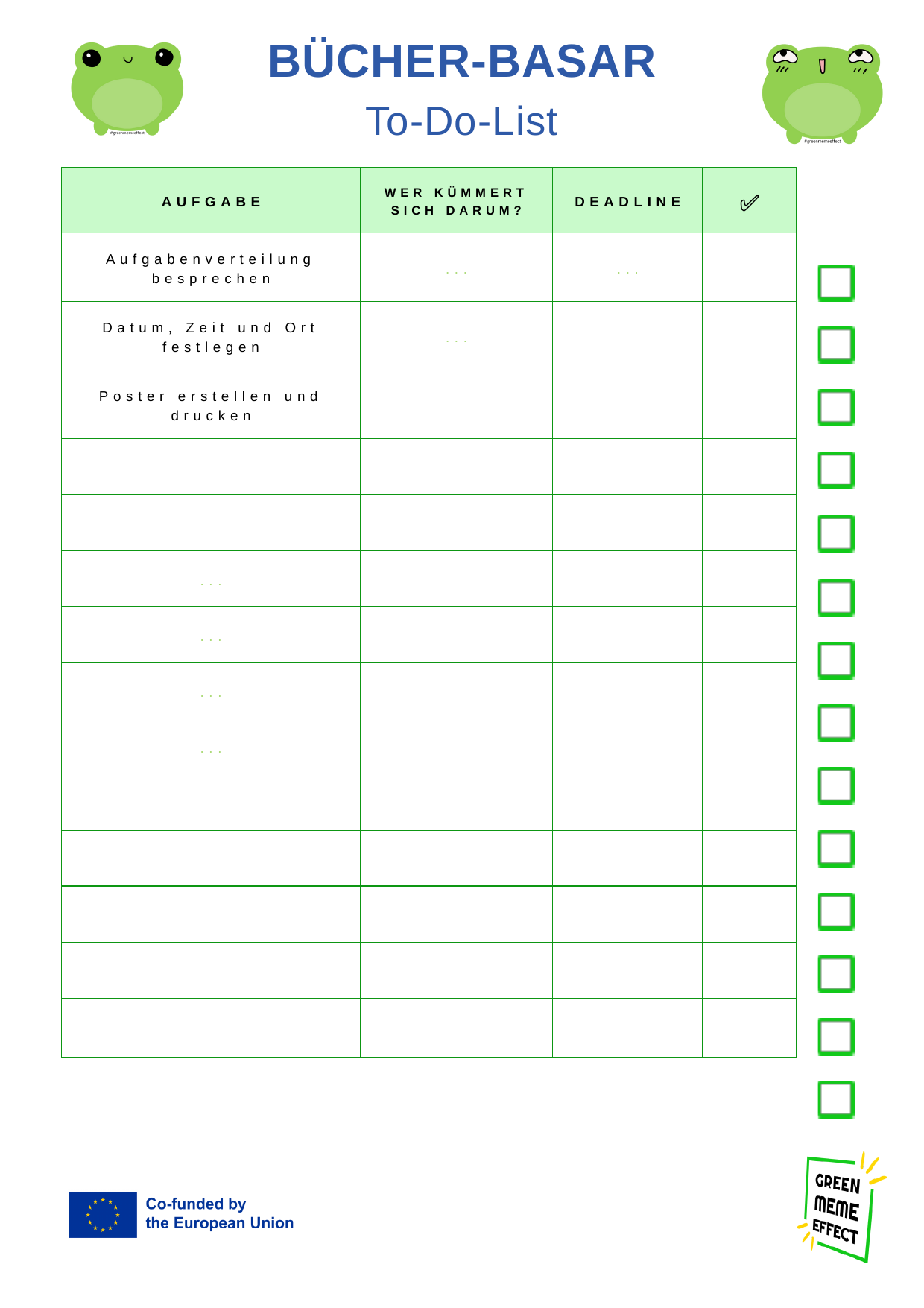

BÜCHER-BASAR
To-Do-List
| AUFGABE | WER KÜMMERT SICH DARUM? | DEADLINE | ✅ |
| --- | --- | --- | --- |
| Aufgabenverteilung besprechen | ... | ... |  |
| Datum, Zeit und Ort festlegen | ... |  |  |
| Poster erstellen und drucken |  |  |  |
|  |  |  |  |
|  |  |  |  |
| ... |  |  |  |
| ... |  |  |  |
| ... |  |  |  |
| ... |  |  |  |
|  |  |  |  |
|  |  |  |  |
|  |  |  |  |
|  |  |  |  |
|  |  |  |  |